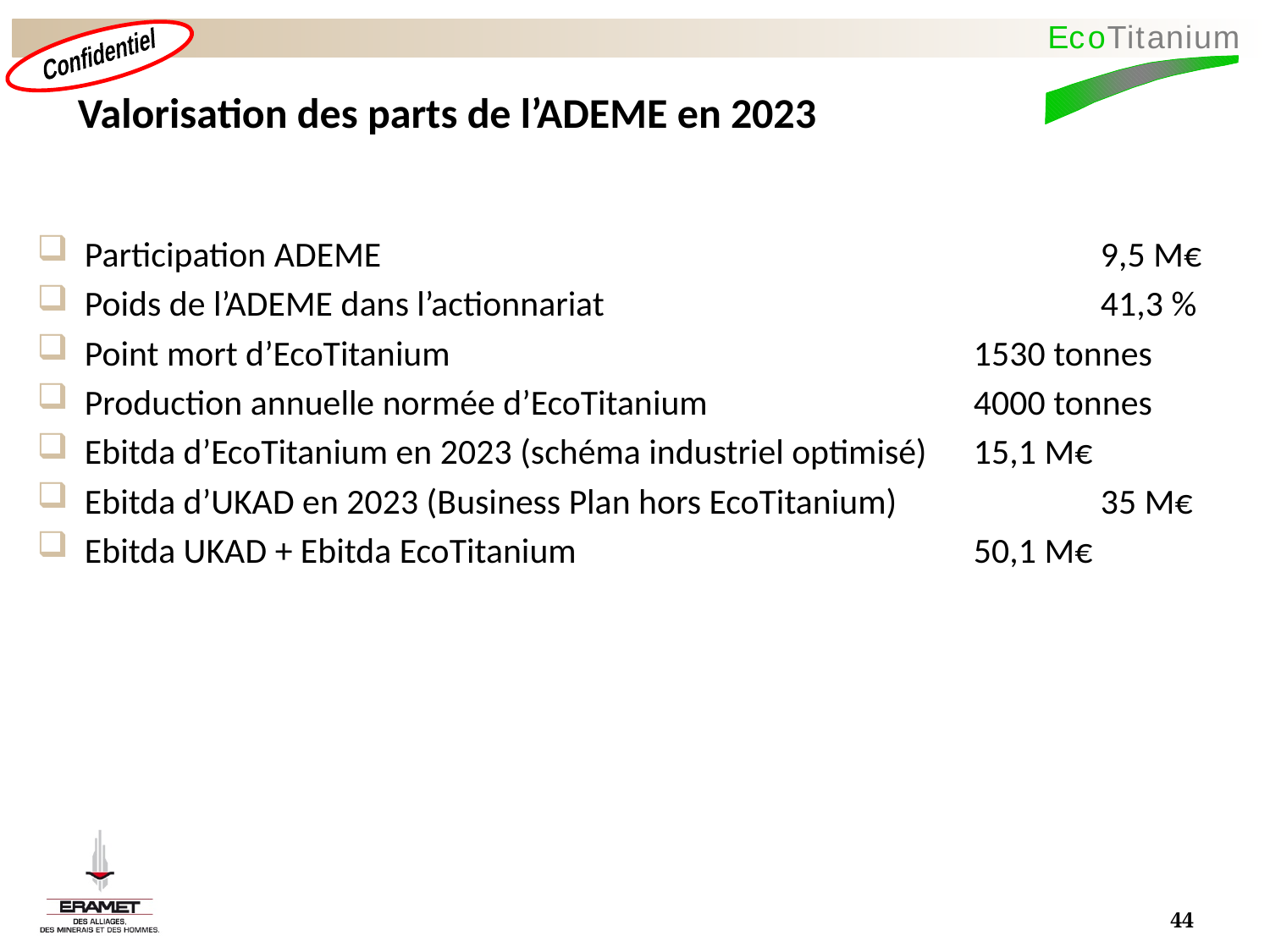

# Valorisation des parts de l’ADEME en 2023

Participation ADEME						9,5 M€
Poids de l’ADEME dans l’actionnariat				41,3 %
Point mort d’EcoTitanium					1530 tonnes
Production annuelle normée d’EcoTitanium			4000 tonnes
Ebitda d’EcoTitanium en 2023 (schéma industriel optimisé)	15,1 M€
Ebitda d’UKAD en 2023 (Business Plan hors EcoTitanium)		35 M€
Ebitda UKAD + Ebitda EcoTitanium				50,1 M€

44